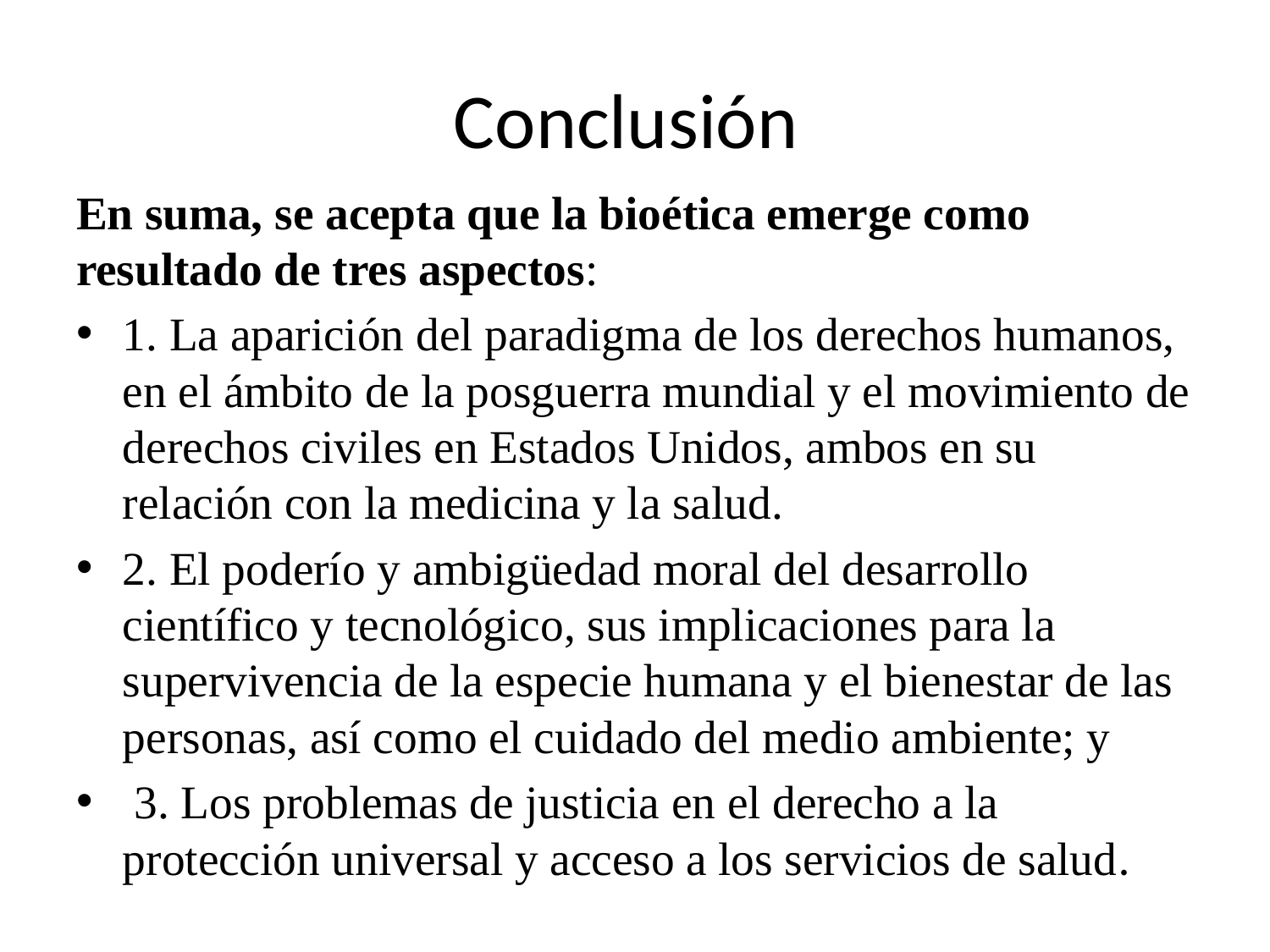

# Conclusión
En suma, se acepta que la bioética emerge como resultado de tres aspectos:
1. La aparición del paradigma de los derechos humanos, en el ámbito de la posguerra mundial y el movimiento de derechos civiles en Estados Unidos, ambos en su relación con la medicina y la salud.
2. El poderío y ambigüedad moral del desarrollo científico y tecnológico, sus implicaciones para la supervivencia de la especie humana y el bienestar de las personas, así como el cuidado del medio ambiente; y
 3. Los problemas de justicia en el derecho a la protección universal y acceso a los servicios de salud.